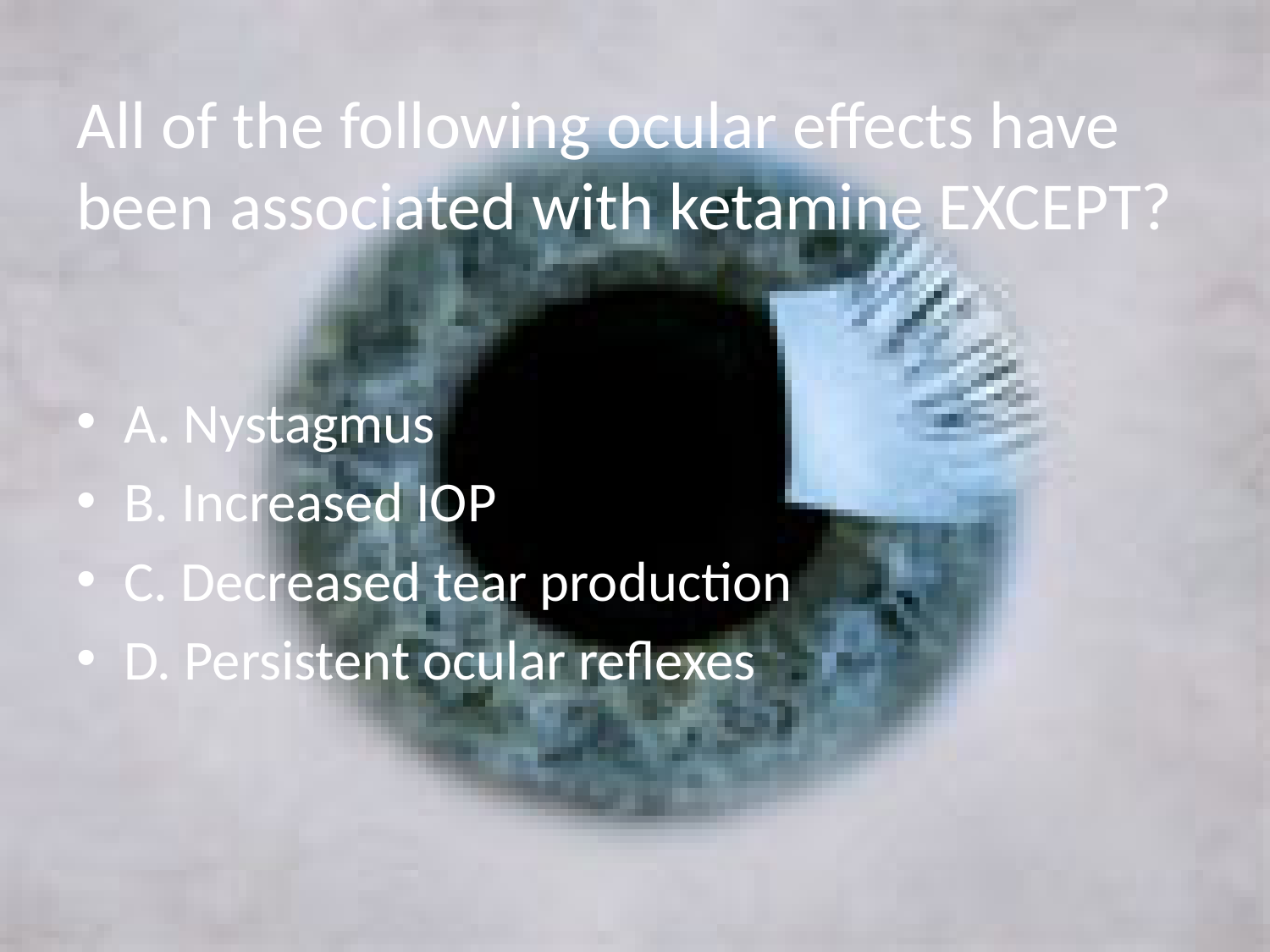

# All of the following ocular effects have been associated with ketamine EXCEPT?

A. Nystagmus
B. Increased IOP
C. Decreased tear production
D. Persistent ocular reflexes